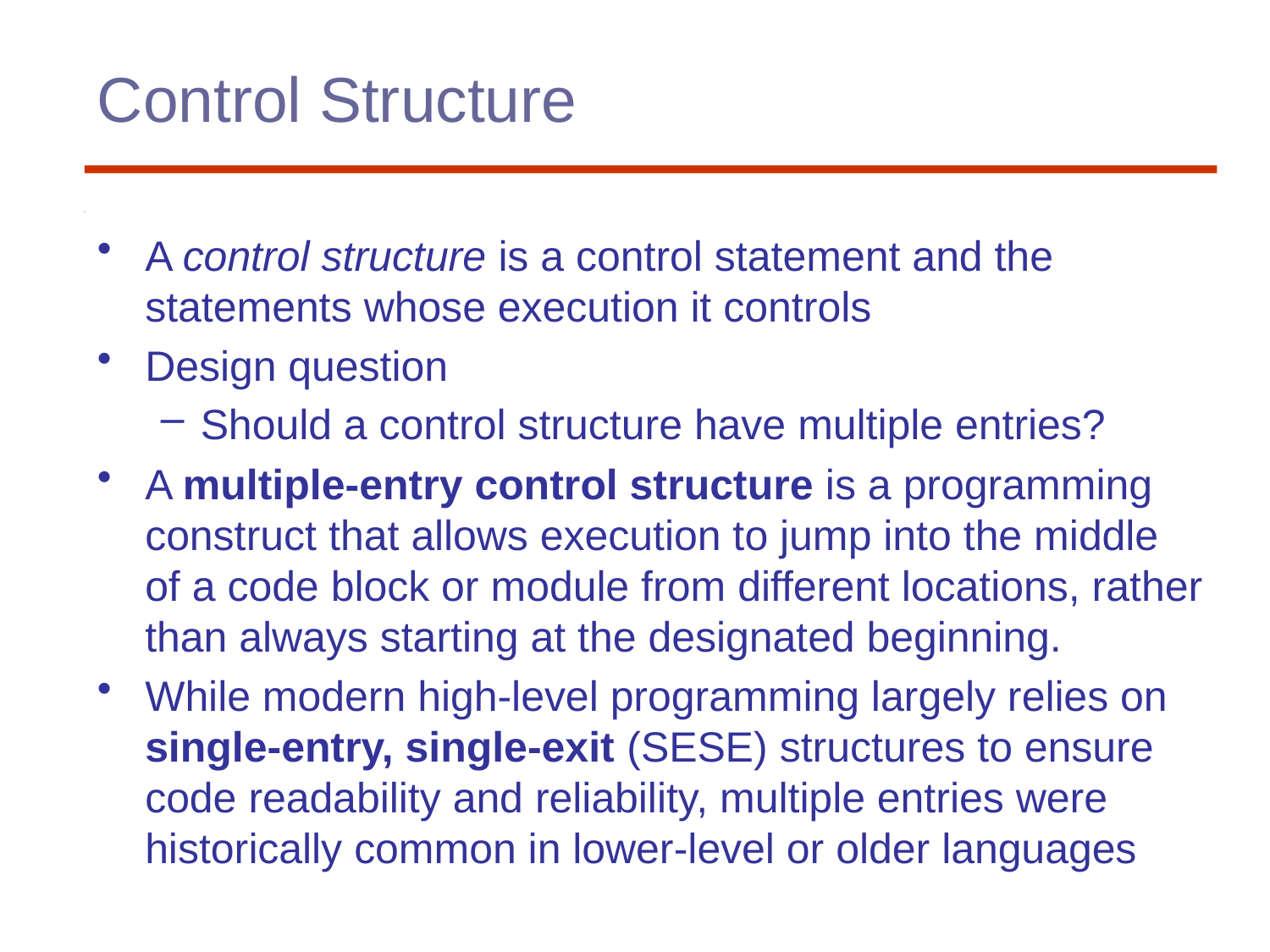

# Control Structure
A control structure is a control statement and the statements whose execution it controls
Design question
Should a control structure have multiple entries?
A multiple-entry control structure is a programming construct that allows execution to jump into the middle of a code block or module from different locations, rather than always starting at the designated beginning.
While modern high-level programming largely relies on single-entry, single-exit (SESE) structures to ensure code readability and reliability, multiple entries were historically common in lower-level or older languages